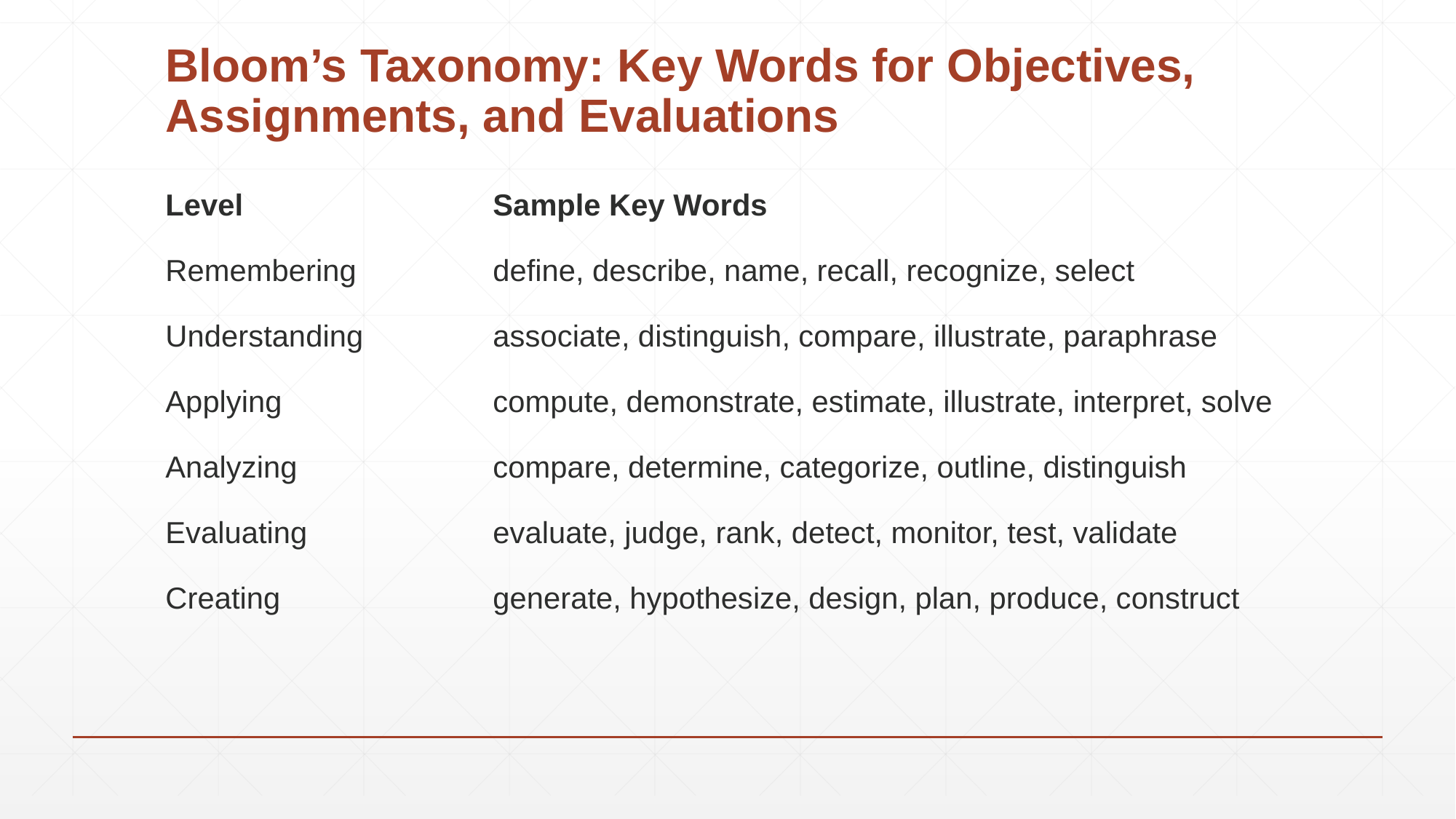

# Bloom’s Taxonomy: Key Words for Objectives, Assignments, and Evaluations
Level			Sample Key Words

Remembering		define, describe, name, recall, recognize, select

Understanding		associate, distinguish, compare, illustrate, paraphrase

Applying		compute, demonstrate, estimate, illustrate, interpret, solve

Analyzing		compare, determine, categorize, outline, distinguish

Evaluating		evaluate, judge, rank, detect, monitor, test, validate

Creating		generate, hypothesize, design, plan, produce, construct